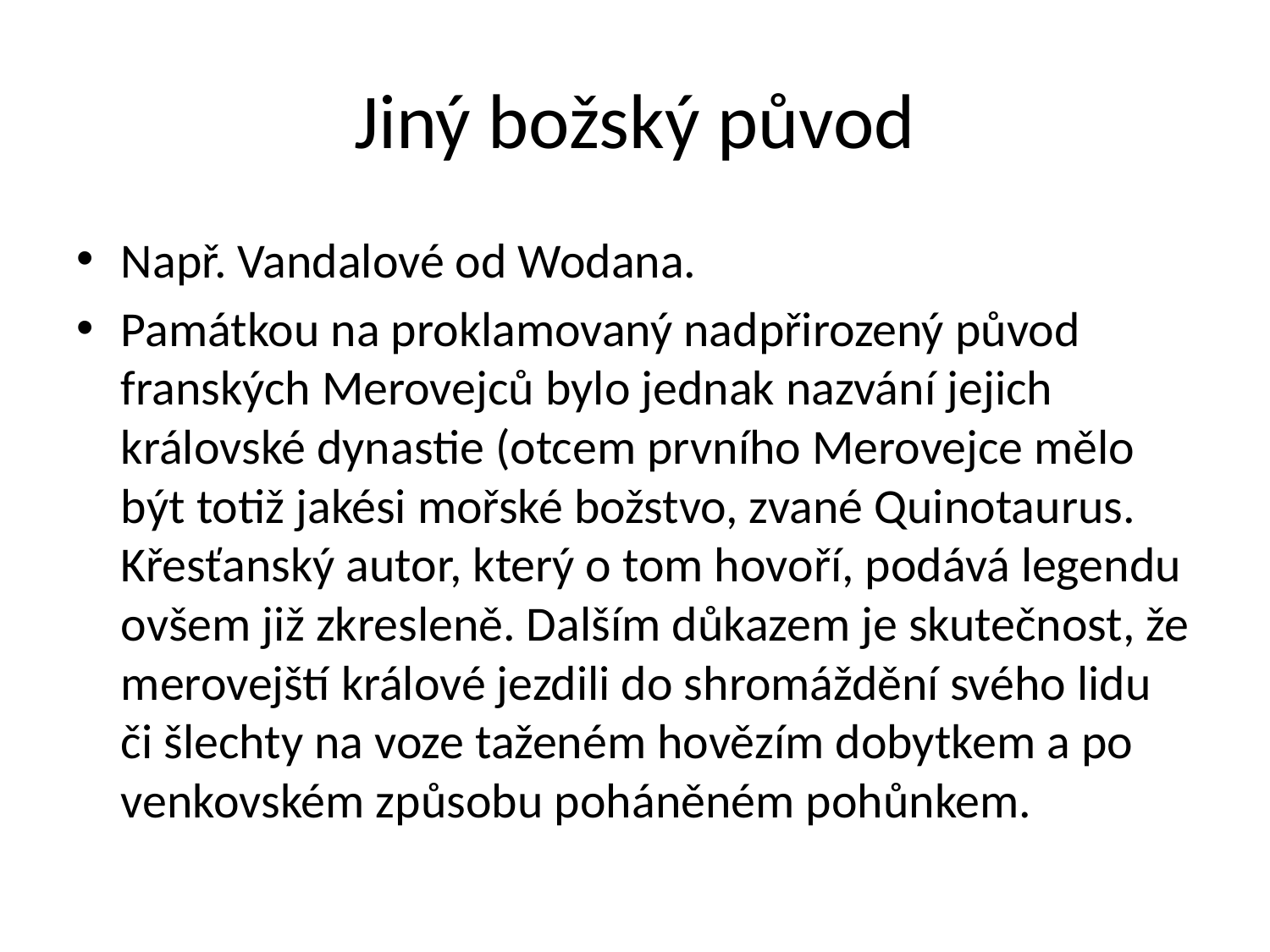

# Jiný božský původ
Např. Vandalové od Wodana.
Památkou na proklamovaný nadpřirozený původ franských Merovejců bylo jednak nazvání jejich královské dynastie (otcem prvního Merovejce mělo být totiž jakési mořské božstvo, zvané Quinotaurus. Křesťanský autor, který o tom hovoří, podává legendu ovšem již zkresleně. Dalším důkazem je skutečnost, že merovejští králové jezdili do shromáždění svého lidu či šlechty na voze taženém hovězím dobytkem a po venkovském způsobu poháněném pohůnkem.